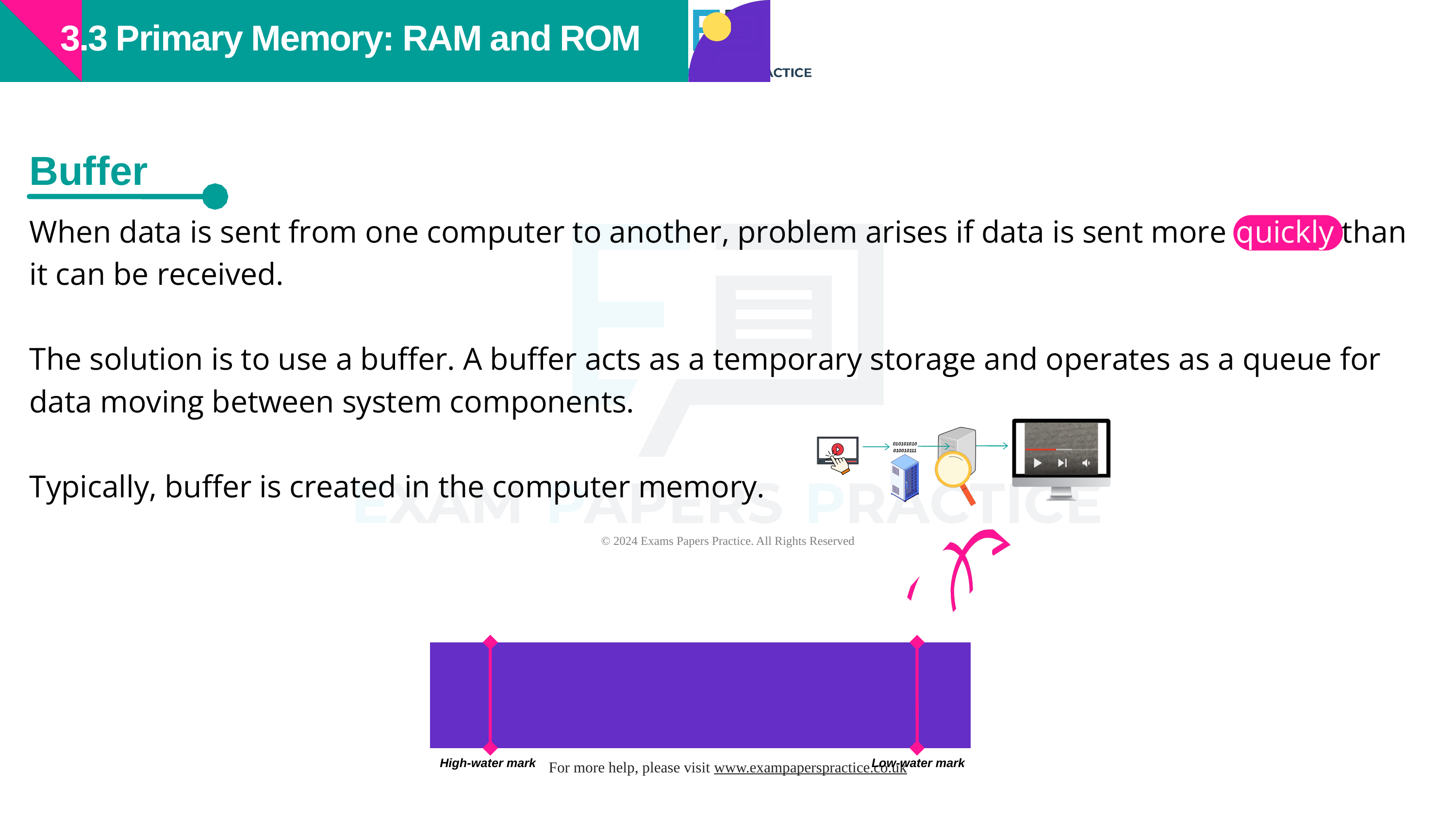

3.3 Primary Memory: RAM and ROM
Buffer

When data is sent from one computer to another, problem arises if data is sent more quickly than it can be received.

The solution is to use a buffer. A buffer acts as a temporary storage and operates as a queue for data moving between system components.

Typically, buffer is created in the computer memory.

010101010
010010111

High-water mark
Low-water mark